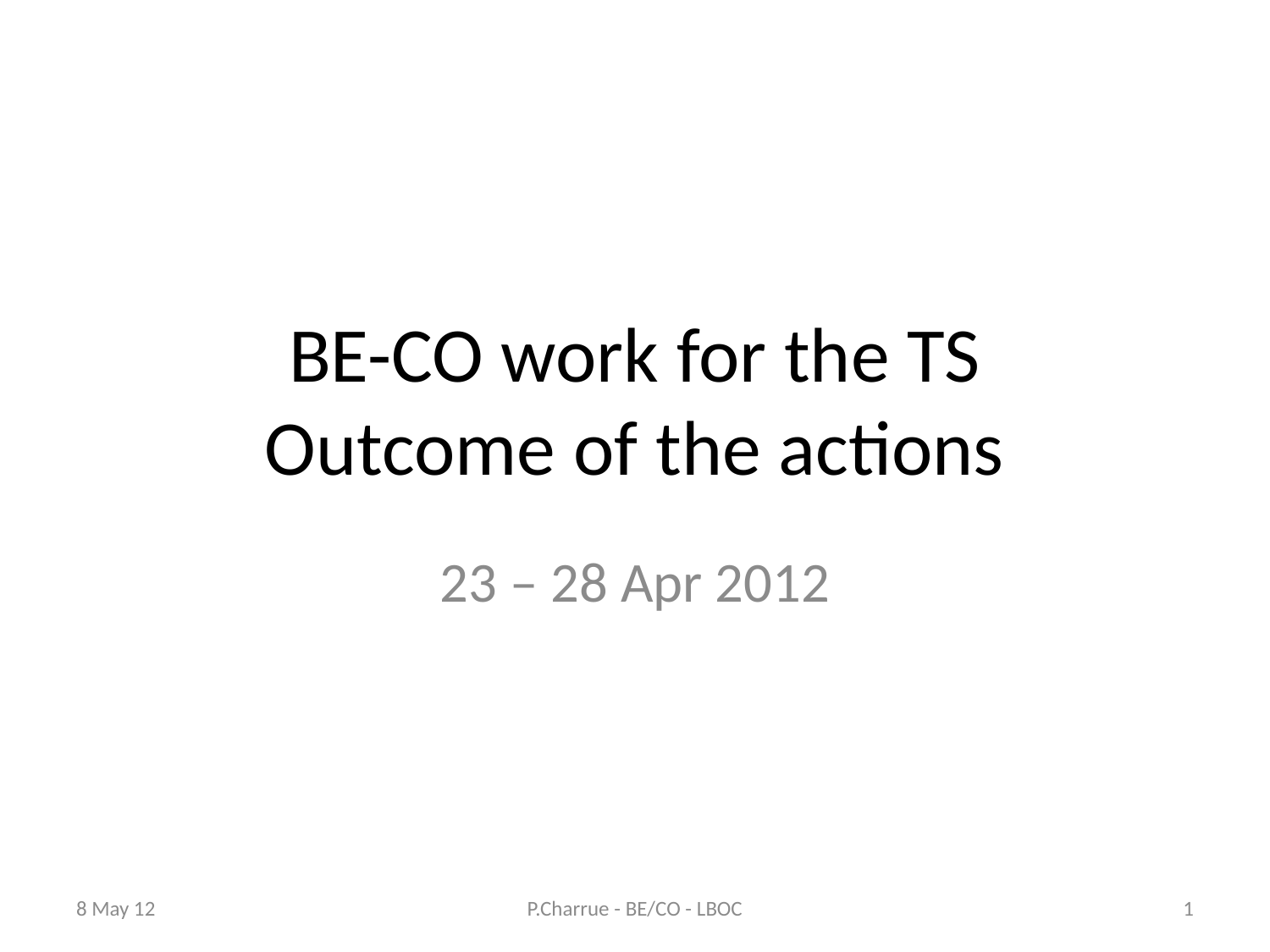

# BE-CO work for the TS Outcome of the actions
23 – 28 Apr 2012
8 May 12
P.Charrue - BE/CO - LBOC
1